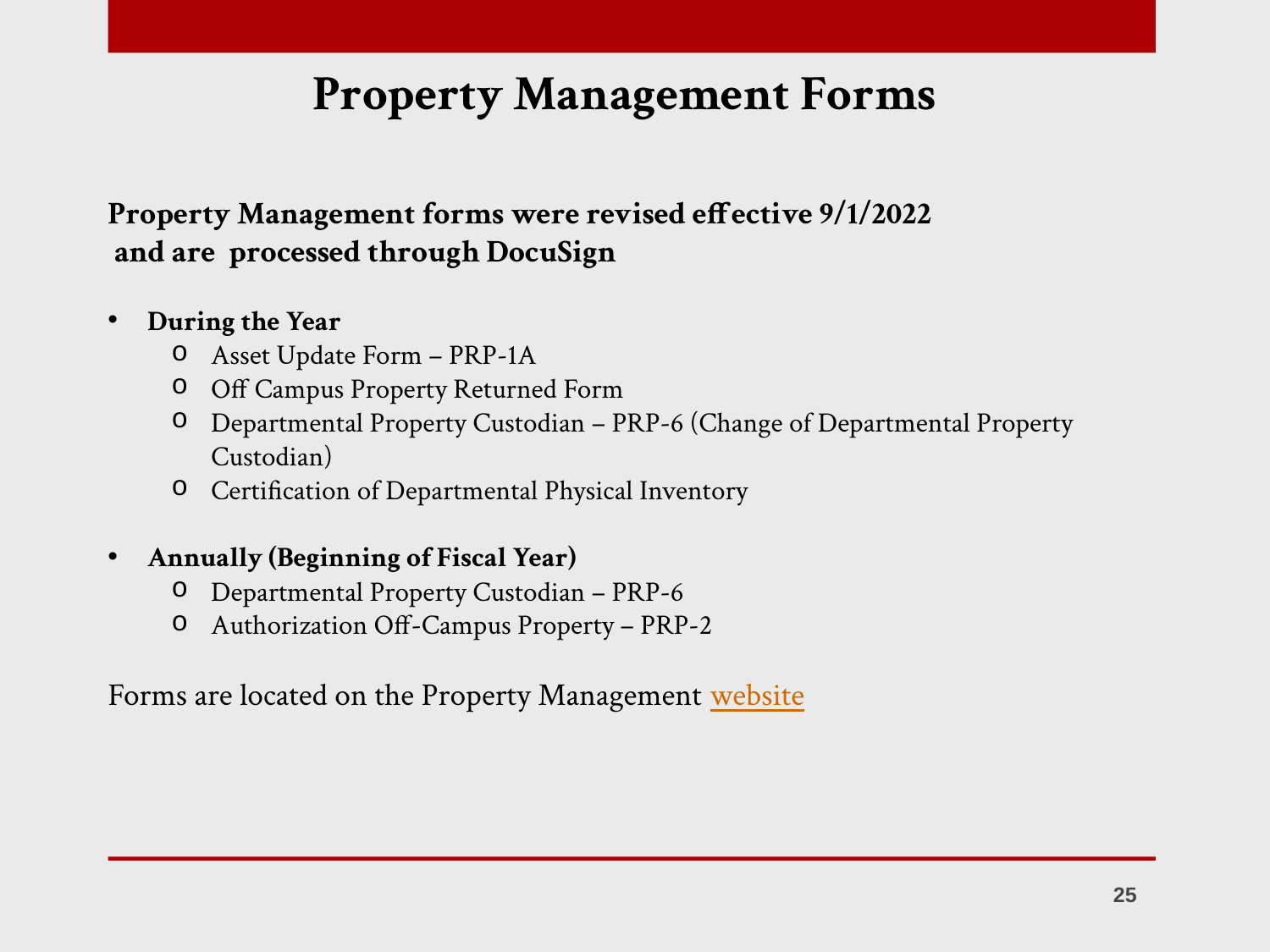

Property Management Forms
#

Property Management forms were revised effective 9/1/2022
 and are  processed through DocuSign

During the Year
Asset Update Form – PRP-1A
Off Campus Property Returned Form
Departmental Property Custodian – PRP-6 (Change of Departmental Property Custodian)
Certification of Departmental Physical Inventory

Annually (Beginning of Fiscal Year)
Departmental Property Custodian – PRP-6
Authorization Off-Campus Property – PRP-2

Forms are located on the Property Management website

25